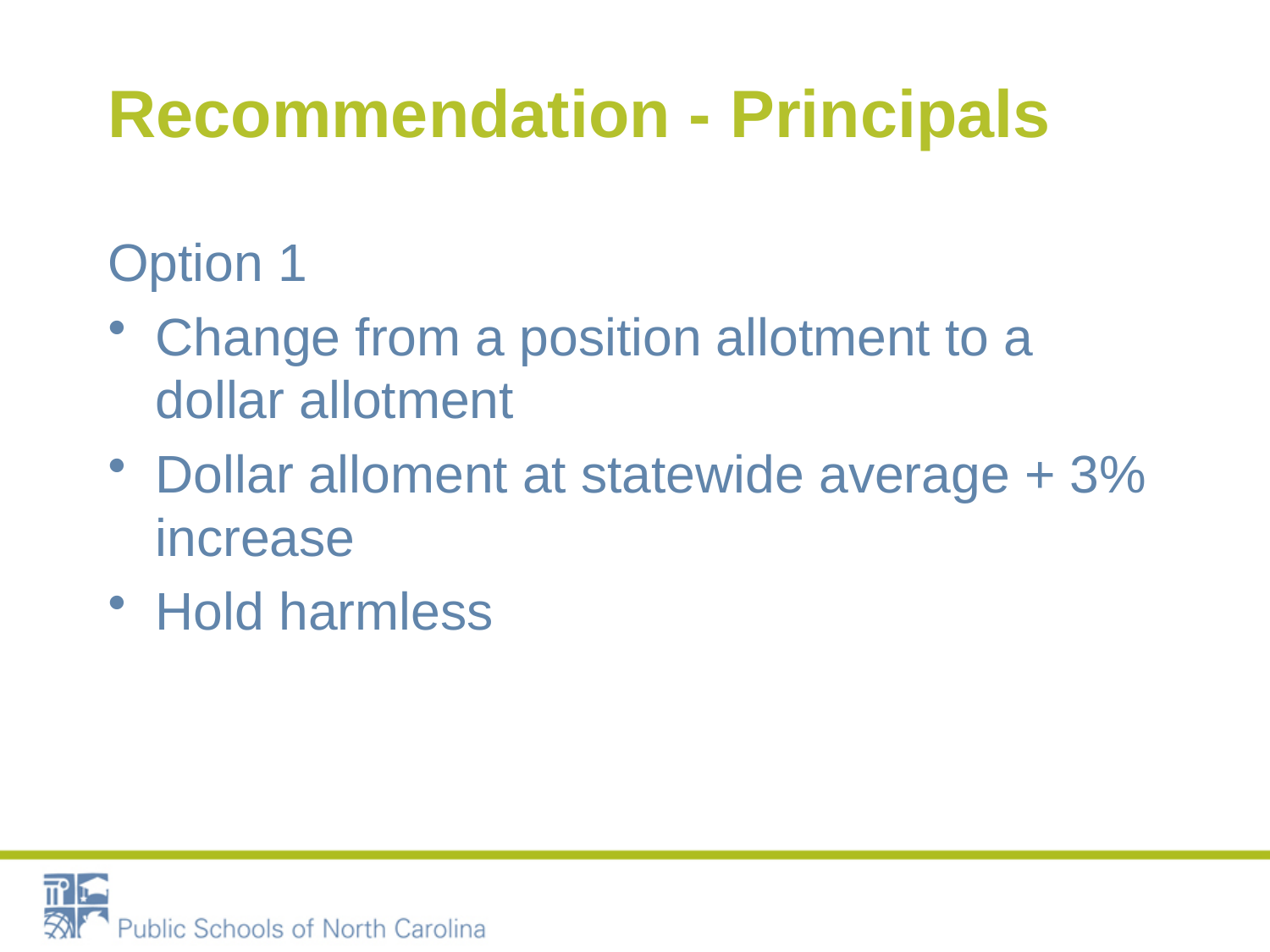

# Recommendation - Principals
Option 1
Change from a position allotment to a dollar allotment
Dollar alloment at statewide average + 3% increase
Hold harmless